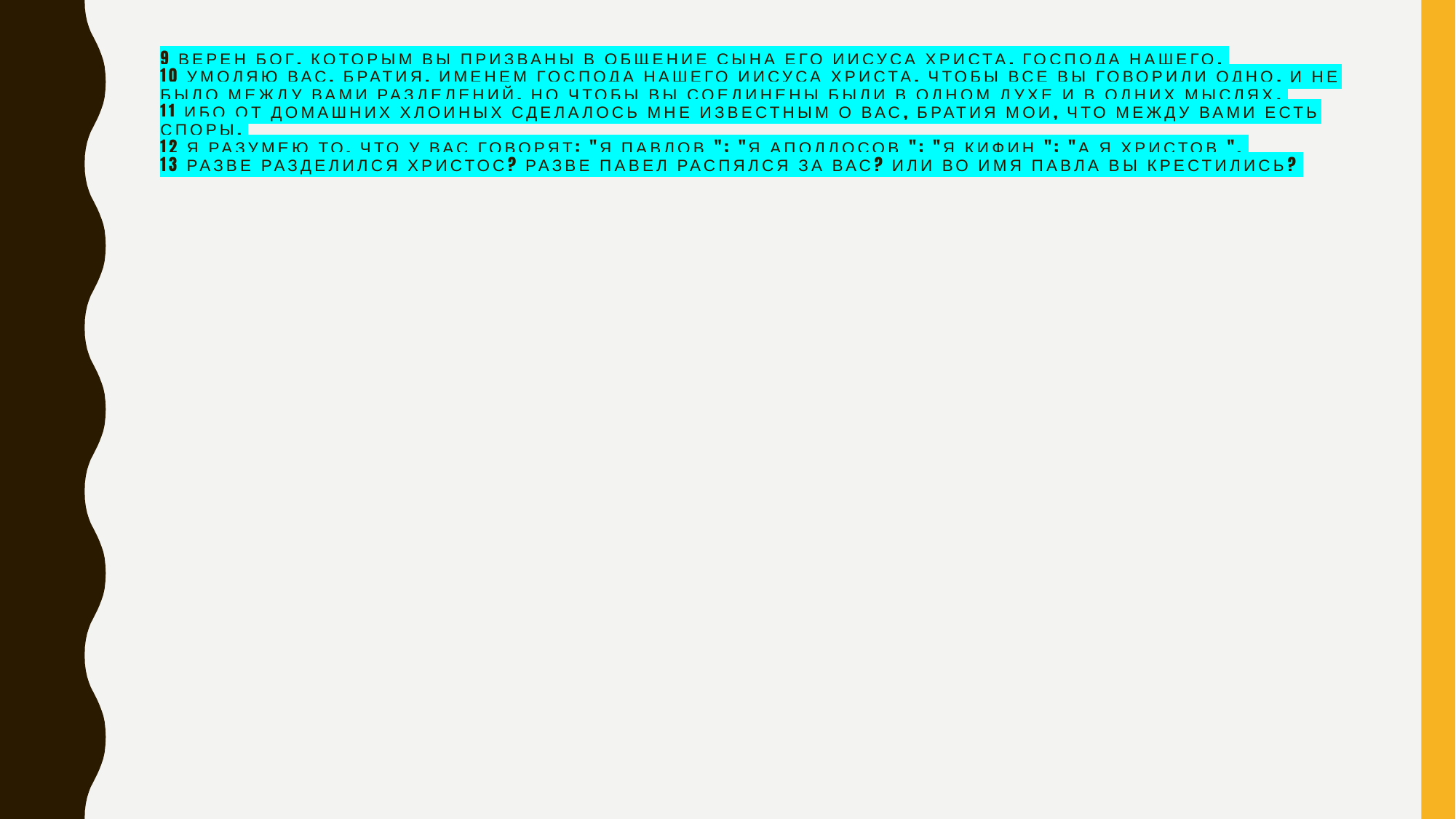

# 9 Верен Бог, Которым вы призваны в общение Сына Его Иисуса Христа, Господа нашего. 10 Умоляю вас, братия, именем Господа нашего Иисуса Христа, чтобы все вы говорили одно, и не было между вами разделений, но чтобы вы соединены были в одном духе и в одних мыслях. 11 Ибо от домашних Хлоиных сделалось мне известным о вас, братия мои, что между вами есть споры. 12 Я разумею то, что у вас говорят: "я Павлов "; "я Аполлосов "; "я Кифин "; "а я Христов ". 13 Разве разделился Христос? разве Павел распялся за вас? или во имя Павла вы крестились?